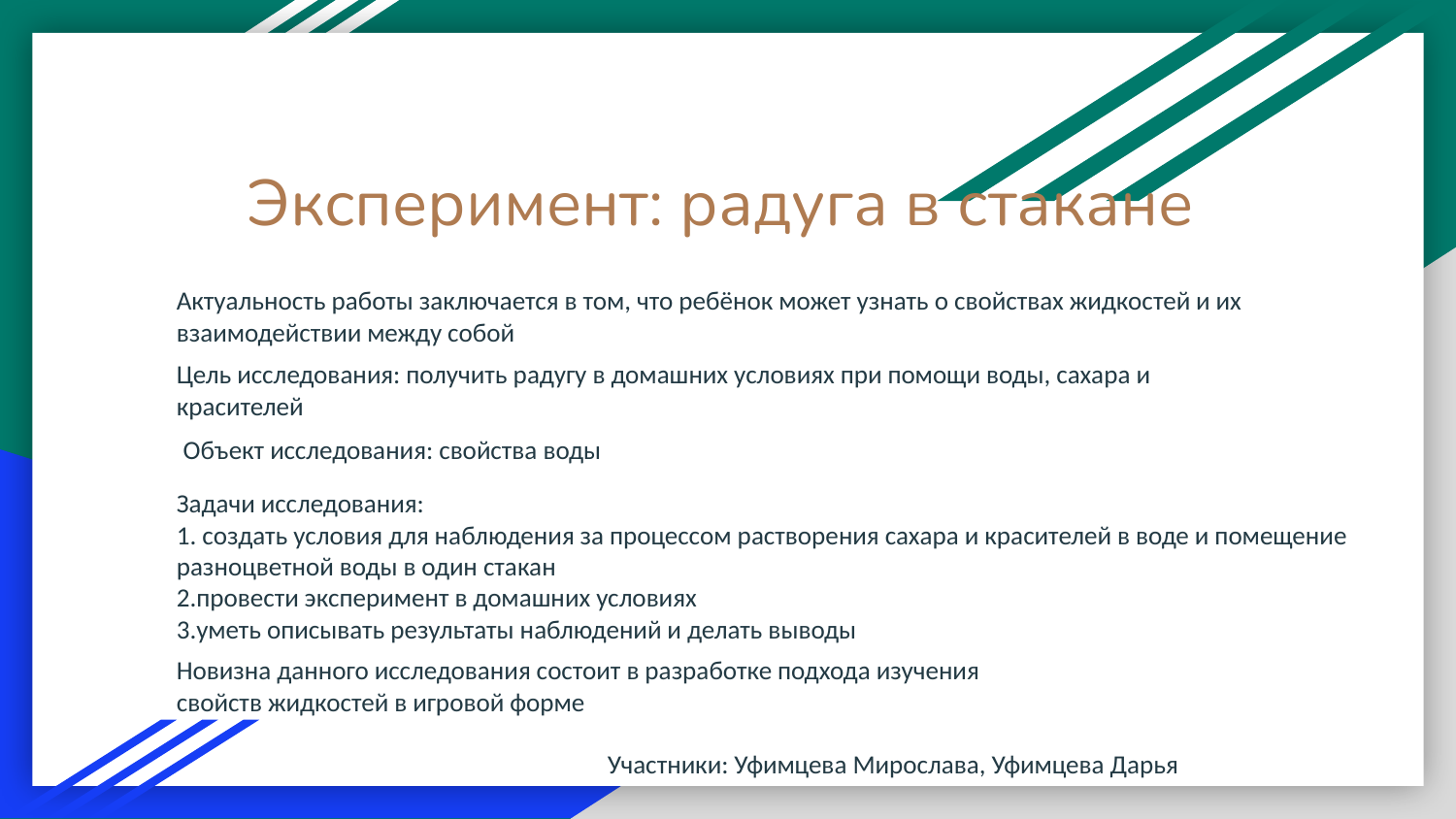

# Эксперимент: радуга в стакане
Актуальность работы заключается в том, что ребёнок может узнать о свойствах жидкостей и их взаимодействии между собой
Цель исследования: получить радугу в домашних условиях при помощи воды, сахара и красителей
Объект исследования: свойства воды
Задачи исследования:
1. создать условия для наблюдения за процессом растворения сахара и красителей в воде и помещение разноцветной воды в один стакан
2.провести эксперимент в домашних условиях
3.уметь описывать результаты наблюдений и делать выводы
Новизна данного исследования состоит в разработке подхода изучения свойств жидкостей в игровой форме
Участники: Уфимцева Мирослава, Уфимцева Дарья